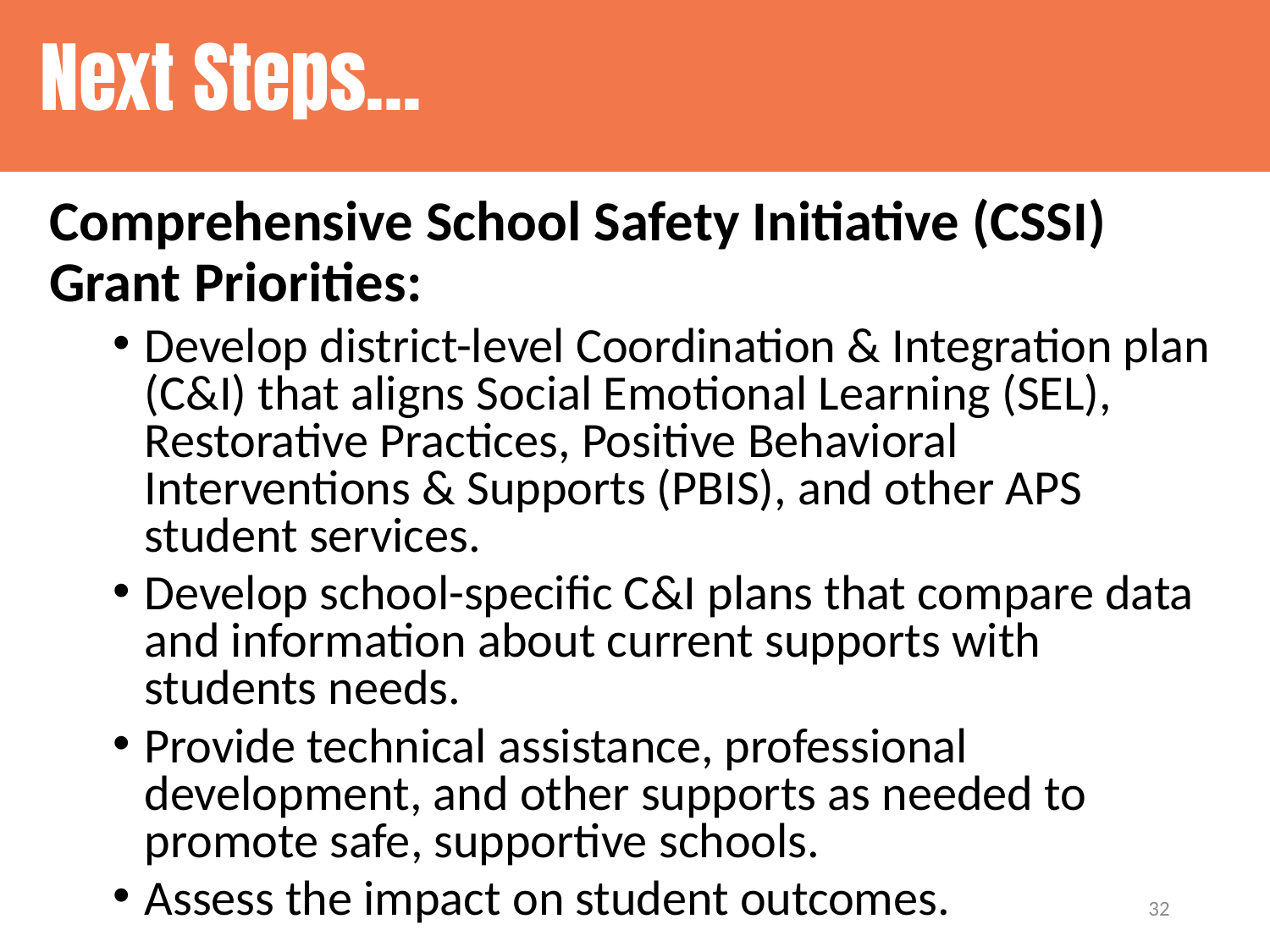

Next Steps…
Comprehensive School Safety Initiative (CSSI)
Grant Priorities:
Develop district-level Coordination & Integration plan (C&I) that aligns Social Emotional Learning (SEL), Restorative Practices, Positive Behavioral Interventions & Supports (PBIS), and other APS student services.
Develop school-specific C&I plans that compare data and information about current supports with students needs.
Provide technical assistance, professional development, and other supports as needed to promote safe, supportive schools.
Assess the impact on student outcomes.
32